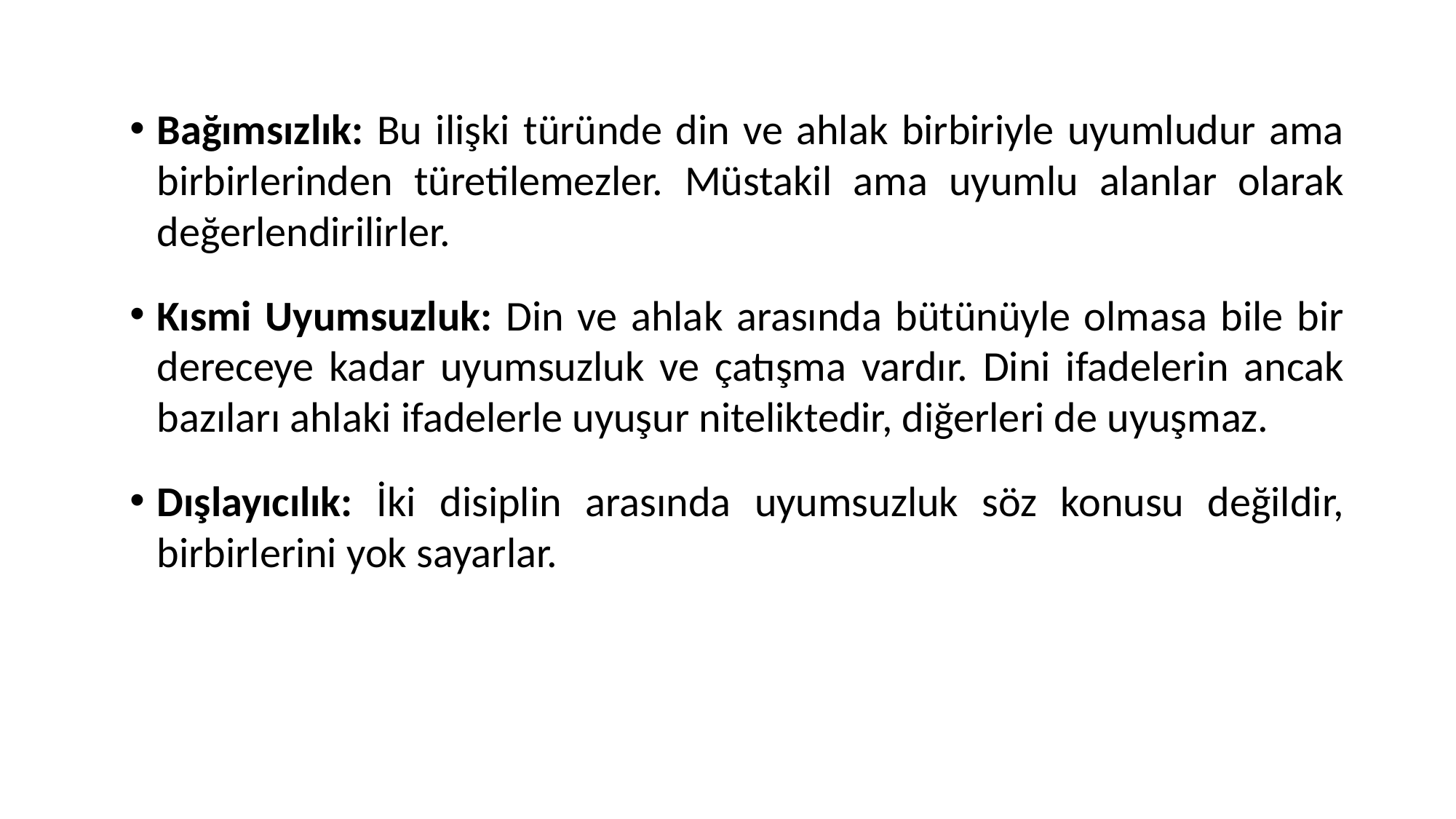

Bağımsızlık: Bu ilişki türünde din ve ahlak birbiriyle uyumludur ama birbirlerinden türetilemezler. Müstakil ama uyumlu alanlar olarak değerlendirilirler.
Kısmi Uyumsuzluk: Din ve ahlak arasında bütünüyle olmasa bile bir dereceye kadar uyumsuzluk ve çatışma vardır. Dini ifadelerin ancak bazıları ahlaki ifadelerle uyuşur niteliktedir, diğerleri de uyuşmaz.
Dışlayıcılık: İki disiplin arasında uyumsuzluk söz konusu değildir, birbirlerini yok sayarlar.